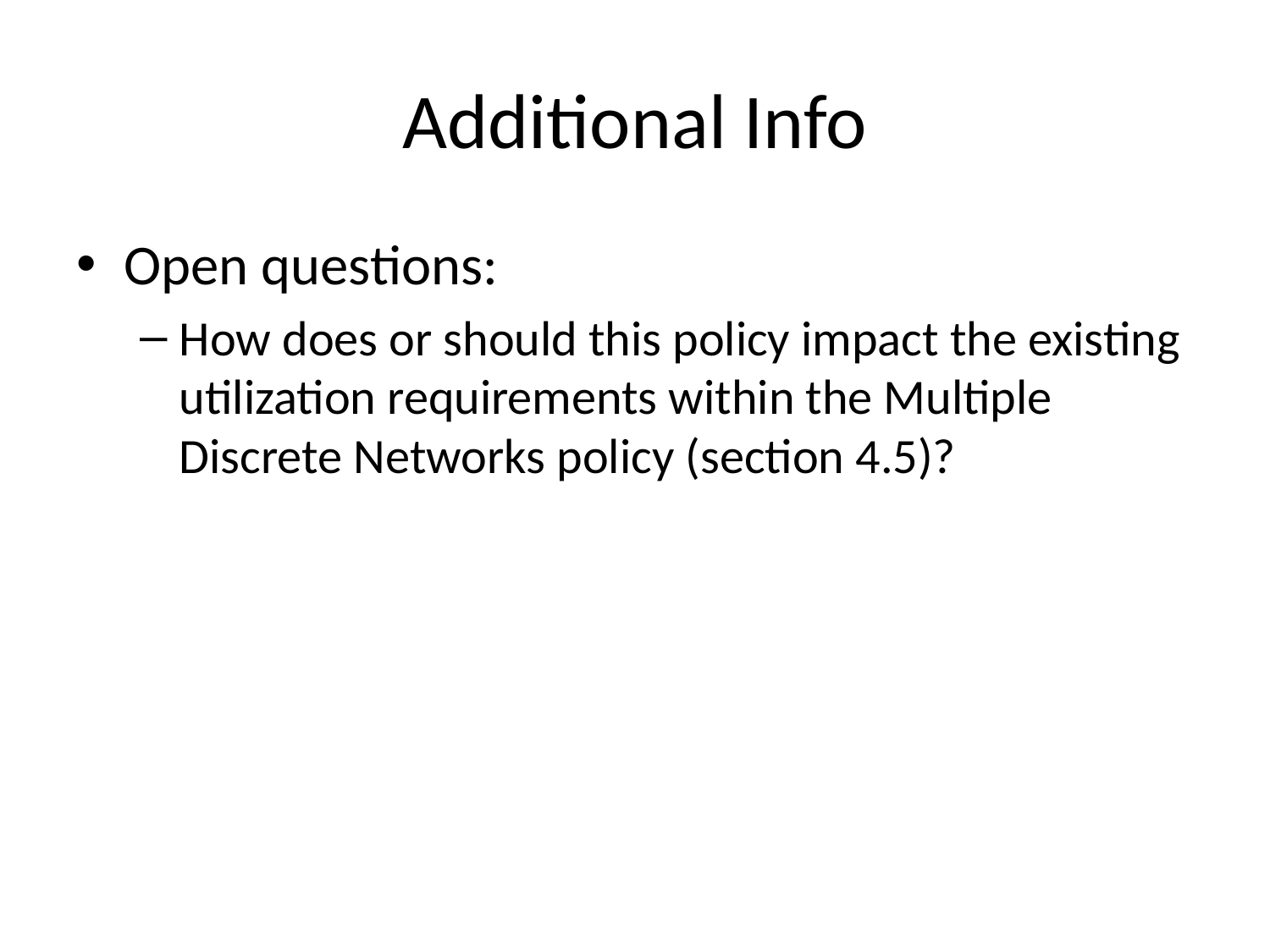

# Additional Info
Open questions:
How does or should this policy impact the existing utilization requirements within the Multiple Discrete Networks policy (section 4.5)?